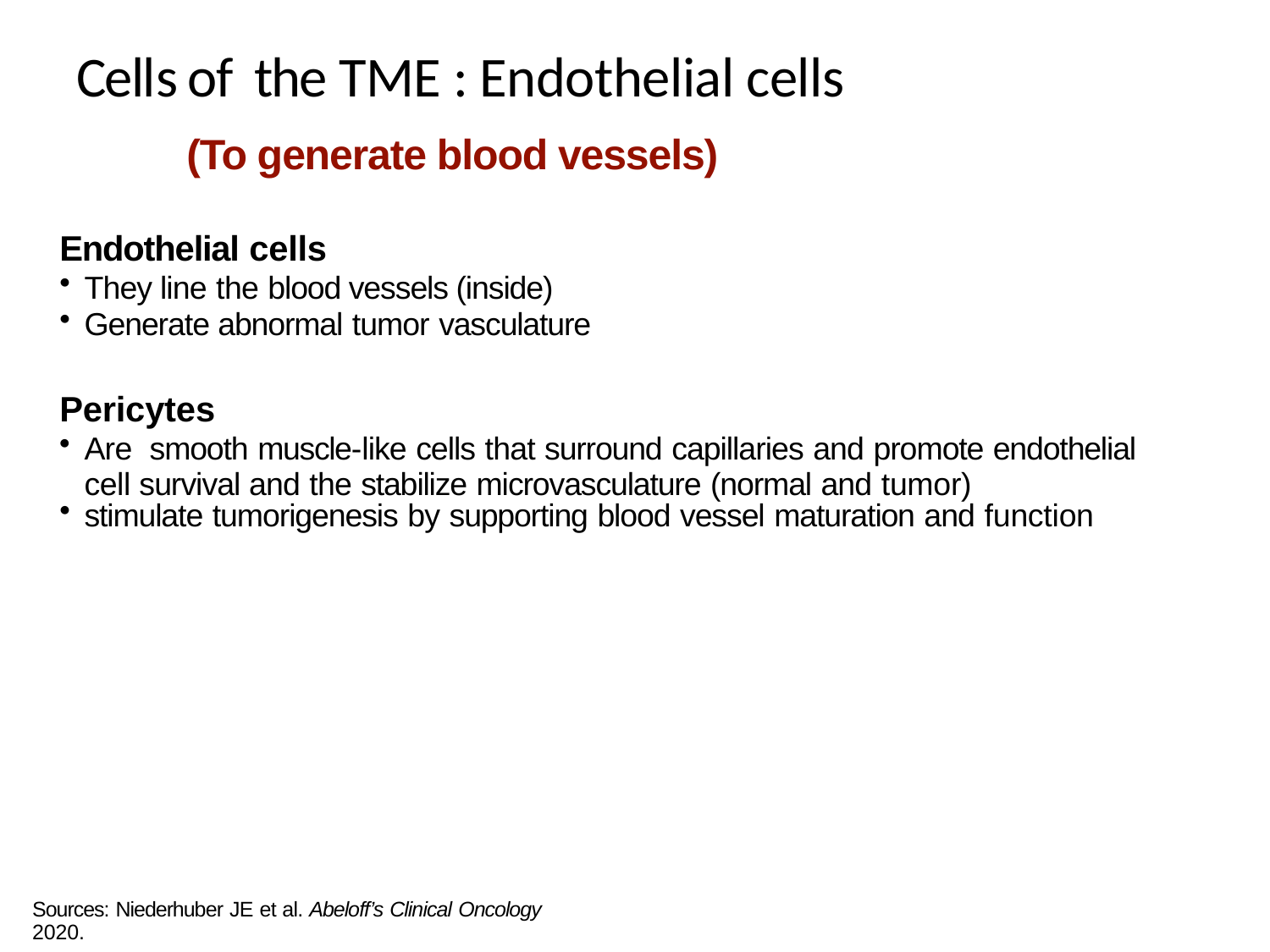

# Cells of  the TME : Endothelial cells
	(To generate blood vessels)

Endothelial cells
They line the blood vessels (inside)
Generate abnormal tumor vasculature

Pericytes
Are  smooth muscle-like cells that surround capillaries and promote endothelial cell survival and the stabilize microvasculature (normal and tumor)
stimulate tumorigenesis by supporting blood vessel maturation and function
Sources: Niederhuber JE et al. Abeloff’s Clinical Oncology 2020.